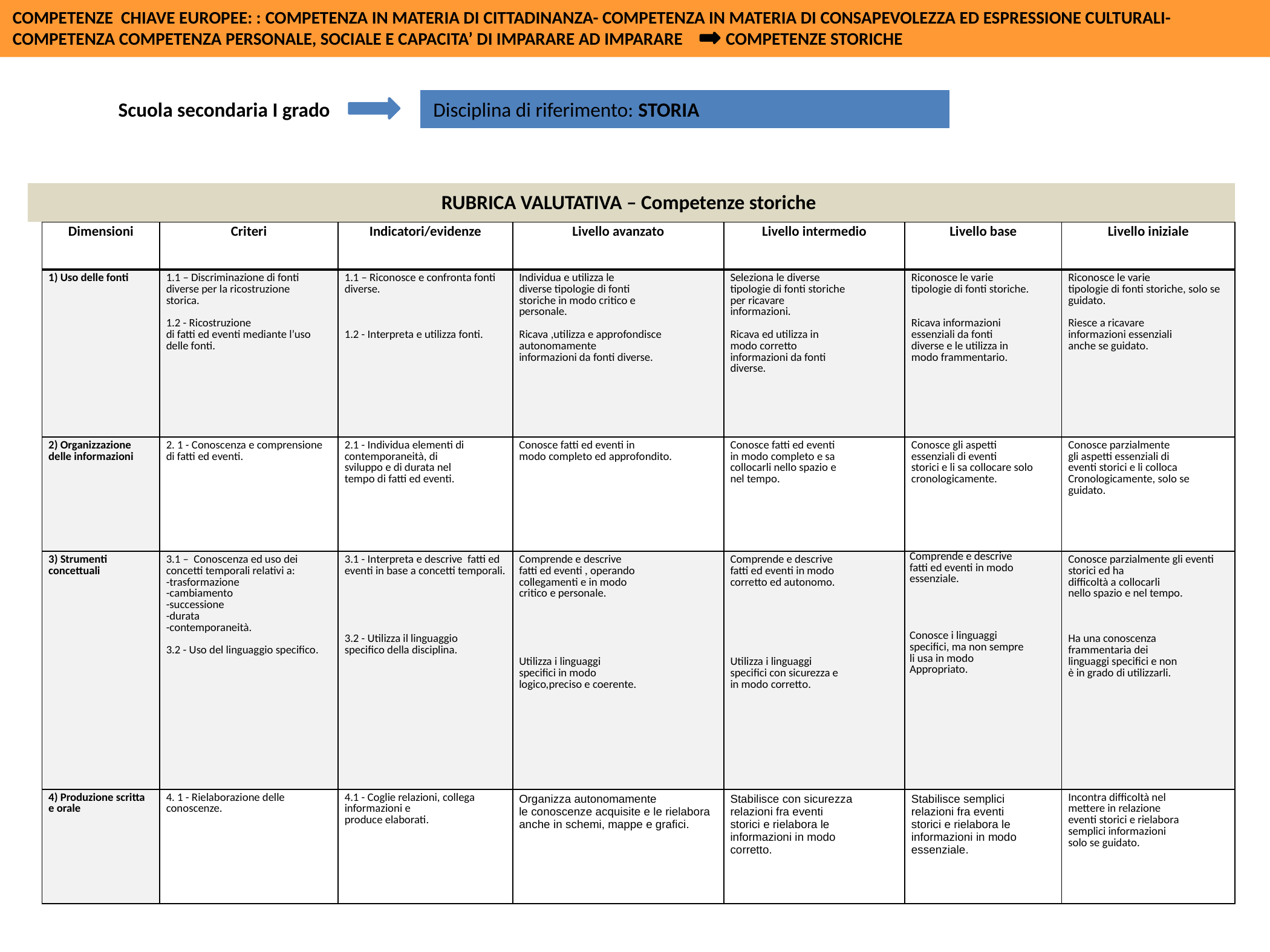

COMPETENZE  CHIAVE EUROPEE: : COMPETENZA IN MATERIA DI CITTADINANZA- COMPETENZA IN MATERIA DI CONSAPEVOLEZZA ED ESPRESSIONE CULTURALI- COMPETENZA COMPETENZA PERSONALE, SOCIALE E CAPACITA’ DI IMPARARE AD IMPARARE           COMPETENZE STORICHE

              Scuola secondaria I grado

Disciplina di riferimento: STORIA

RUBRICA VALUTATIVA – Competenze storiche
| Dimensioni | Criteri | Indicatori/evidenze | Livello avanzato | Livello intermedio | Livello base | Livello iniziale |
| --- | --- | --- | --- | --- | --- | --- |
| 1) Uso delle fonti | 1.1 – Discriminazione di fonti diverse per la ricostruzione storica. 1.2 - Ricostruzione di fatti ed eventi mediante l’uso delle fonti. | 1.1 – Riconosce e confronta fonti diverse. 1.2 - Interpreta e utilizza fonti. | Individua e utilizza le diverse tipologie di fonti storiche in modo critico e personale. Ricava ,utilizza e approfondisce autonomamente informazioni da fonti diverse. | Seleziona le diverse tipologie di fonti storiche per ricavare informazioni. Ricava ed utilizza in modo corretto informazioni da fonti diverse. | Riconosce le varie tipologie di fonti storiche. Ricava informazioni essenziali da fonti diverse e le utilizza in modo frammentario. | Riconosce le varie tipologie di fonti storiche, solo se guidato. Riesce a ricavare informazioni essenziali anche se guidato. |
| 2) Organizzazione delle informazioni | 2. 1 - Conoscenza e comprensione di fatti ed eventi. | 2.1 - Individua elementi di contemporaneità, di sviluppo e di durata nel tempo di fatti ed eventi. | Conosce fatti ed eventi in modo completo ed approfondito. | Conosce fatti ed eventi in modo completo e sa collocarli nello spazio e nel tempo. | Conosce gli aspetti essenziali di eventi storici e li sa collocare solo cronologicamente. | Conosce parzialmente gli aspetti essenziali di eventi storici e li colloca Cronologicamente, solo se guidato. |
| 3) Strumenti concettuali | 3.1 – Conoscenza ed uso dei concetti temporali relativi a: -trasformazione -cambiamento -successione -durata -contemporaneità. 3.2 - Uso del linguaggio specifico. | 3.1 - Interpreta e descrive fatti ed eventi in base a concetti temporali. 3.2 - Utilizza il linguaggio specifico della disciplina. | Comprende e descrive fatti ed eventi , operando collegamenti e in modo critico e personale. Utilizza i linguaggi specifici in modo logico,preciso e coerente. | Comprende e descrive fatti ed eventi in modo corretto ed autonomo. Utilizza i linguaggi specifici con sicurezza e in modo corretto. | Comprende e descrive fatti ed eventi in modo essenziale. Conosce i linguaggi specifici, ma non sempre li usa in modo Appropriato. | Conosce parzialmente gli eventi storici ed ha difficoltà a collocarli nello spazio e nel tempo. Ha una conoscenza frammentaria dei linguaggi specifici e non è in grado di utilizzarli. |
| 4) Produzione scritta e orale | 4. 1 - Rielaborazione delle conoscenze. | 4.1 - Coglie relazioni, collega informazioni e produce elaborati. | Organizza autonomamente le conoscenze acquisite e le rielabora anche in schemi, mappe e grafici. | Stabilisce con sicurezza relazioni fra eventi storici e rielabora le informazioni in modo corretto. | Stabilisce semplici relazioni fra eventi storici e rielabora le informazioni in modo essenziale. | Incontra difficoltà nel mettere in relazione eventi storici e rielabora semplici informazioni solo se guidato. |